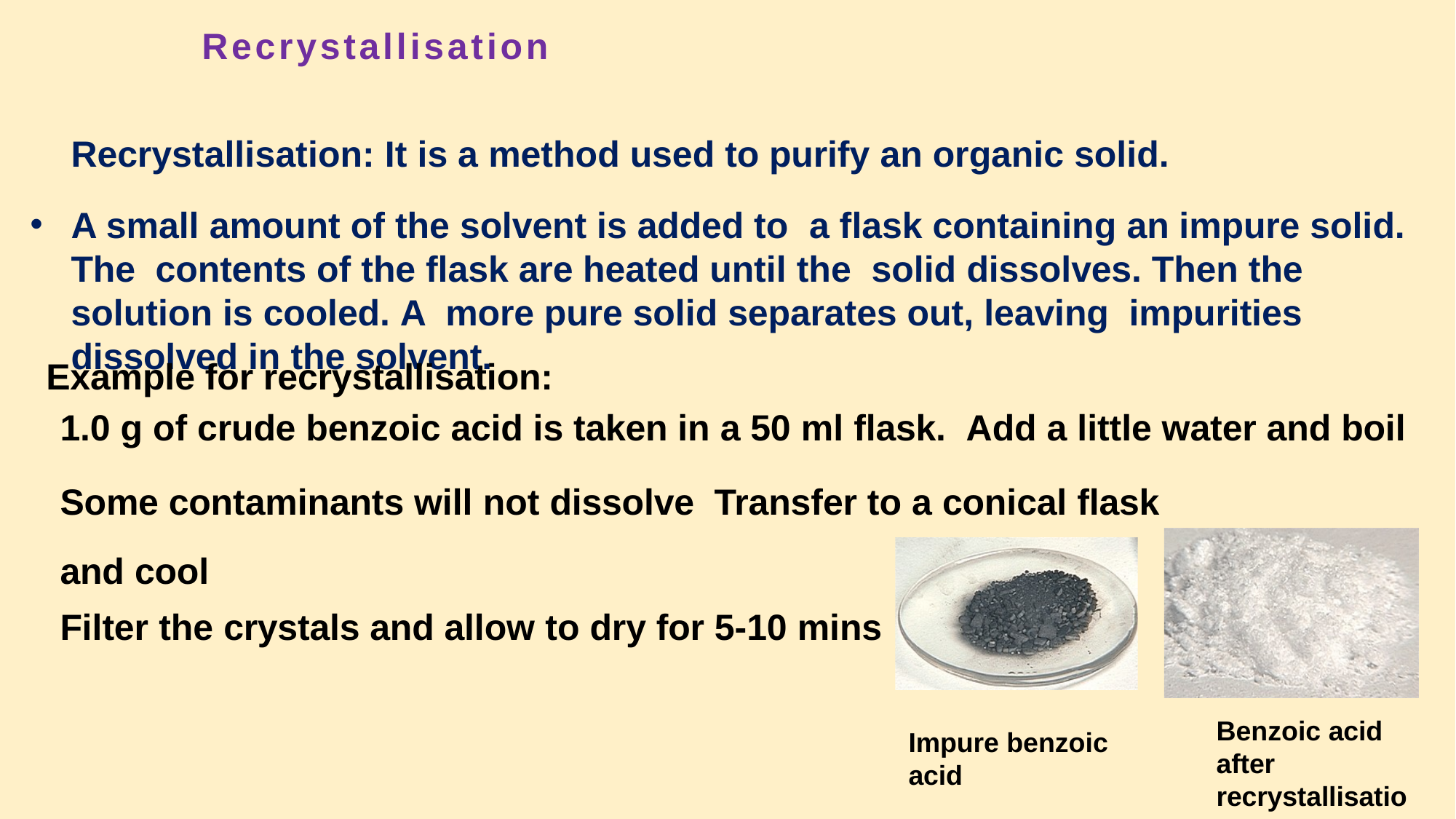

Recrystallisation
Recrystallisation: It is a method used to purify an organic solid.
A small amount of the solvent is added to a flask containing an impure solid. The  contents of the flask are heated until the  solid dissolves. Then the solution is cooled. A  more pure solid separates out, leaving  impurities dissolved in the solvent.

Example for recrystallisation:
1.0 g of crude benzoic acid is taken in a 50 ml flask.  Add a little water and boil
Some contaminants will not dissolve  Transfer to a conical flask and cool
Filter the crystals and allow to dry for 5-10 mins

Benzoic acid after  recrystallisation
Impure benzoic acid